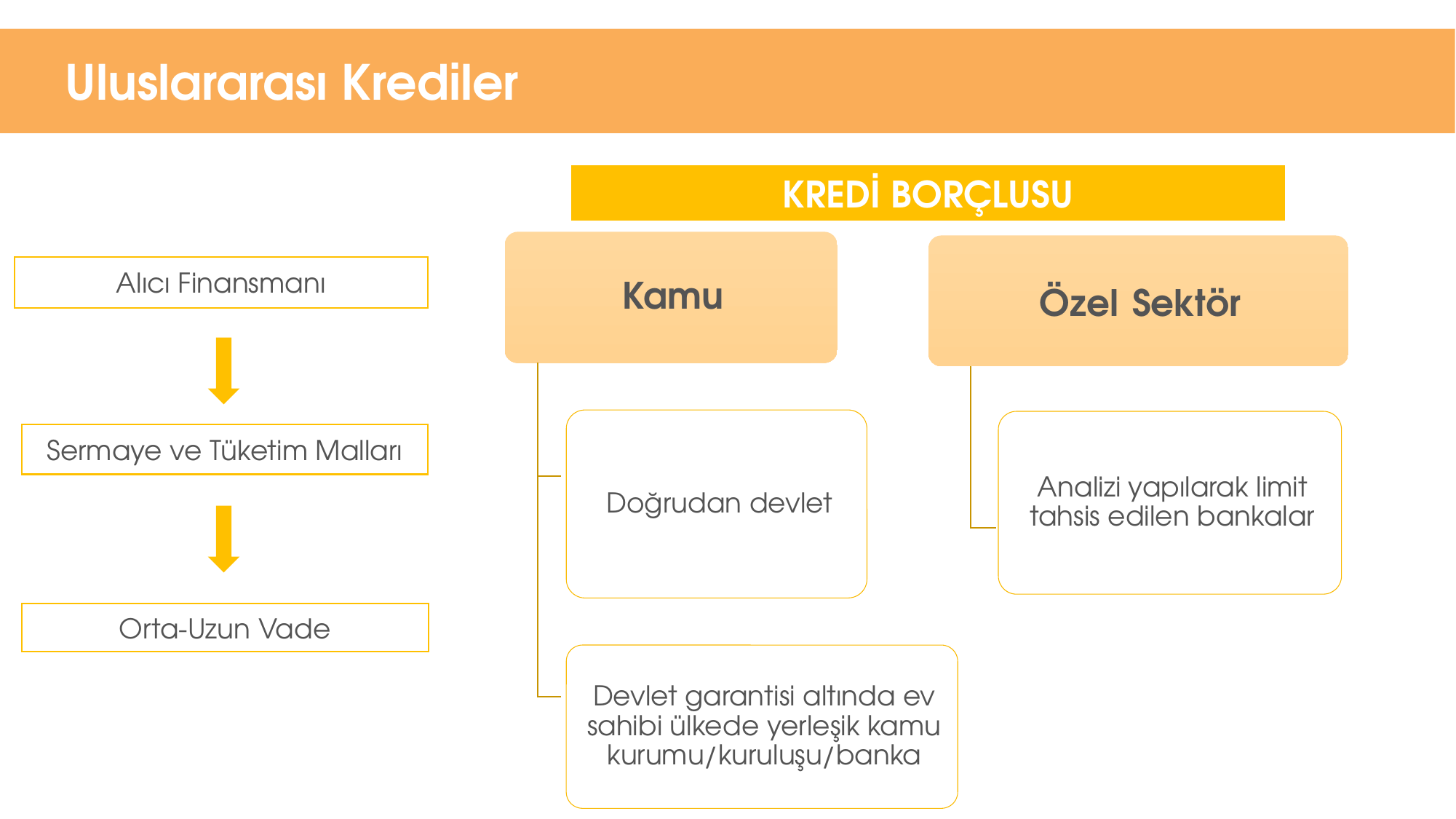

Uluslararası Krediler
KREDİ BORÇLUSU
Kamu
Doğrudan devlet
Devlet garantisi altında ev sahibi ülkede yerleşik kamu kurumu/kuruluşu/banka
Özel Sektör
Analizi yapılarak limit tahsis edilen bankalar
Alıcı Finansmanı

Sermaye ve Tüketim Malları

Orta-Uzun Vade